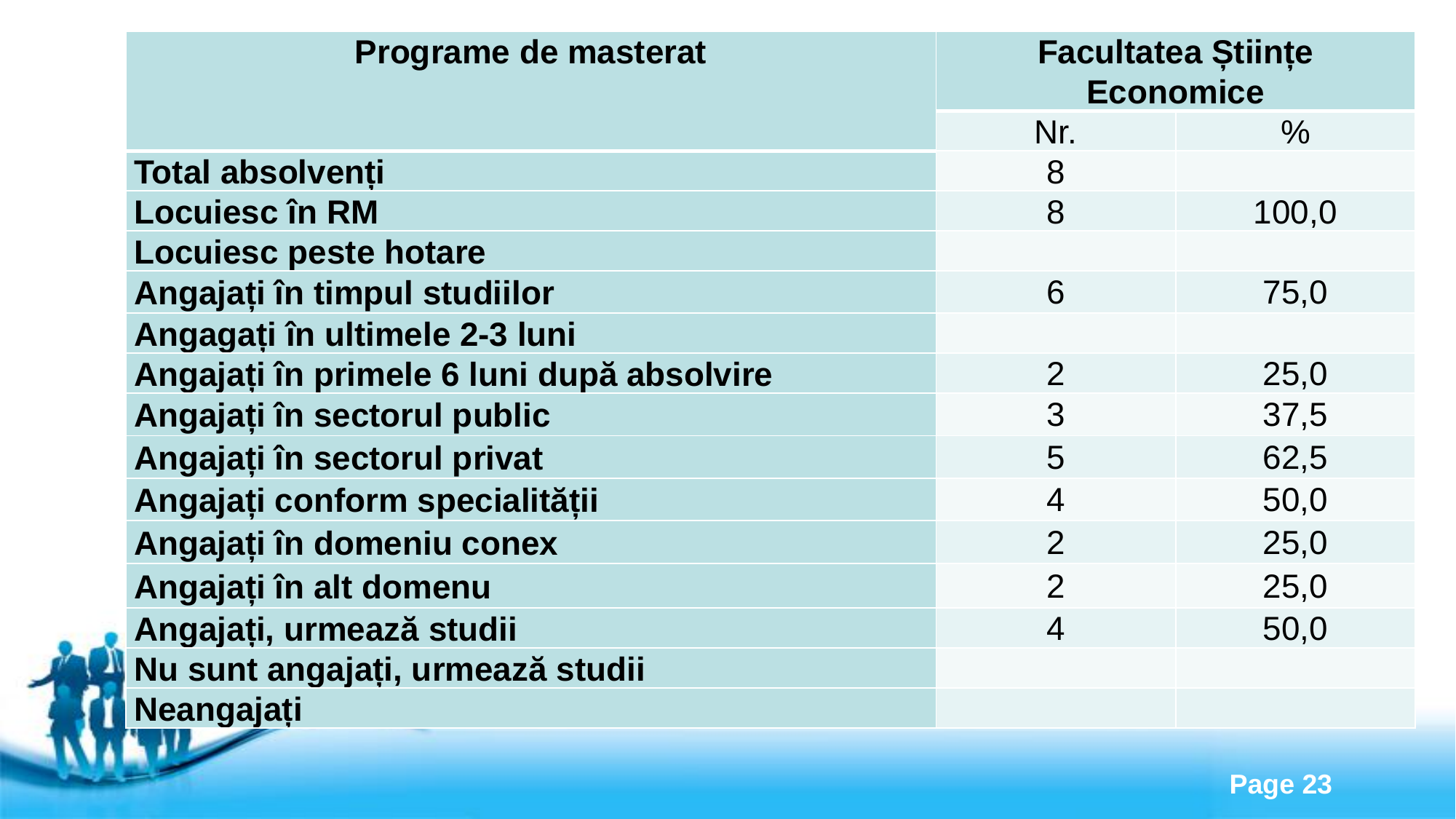

| Programe de masterat | Facultatea Științe Economice |  |
| --- | --- | --- |
|  | Nr. | % |
| Total absolvenți | 8 |  |
| Locuiesc în RM | 8 | 100,0 |
| Locuiesc peste hotare |  |  |
| Angajați în timpul studiilor | 6 | 75,0 |
| Angagați în ultimele 2-3 luni |  |  |
| Angajați în primele 6 luni după absolvire | 2 | 25,0 |
| Angajați în sectorul public | 3 | 37,5 |
| Angajați în sectorul privat | 5 | 62,5 |
| Angajați conform specialității | 4 | 50,0 |
| Angajați în domeniu conex | 2 | 25,0 |
| Angajați în alt domenu | 2 | 25,0 |
| Angajați, urmează studii | 4 | 50,0 |
| Nu sunt angajați, urmează studii |  |  |
| Neangajați |  |  |